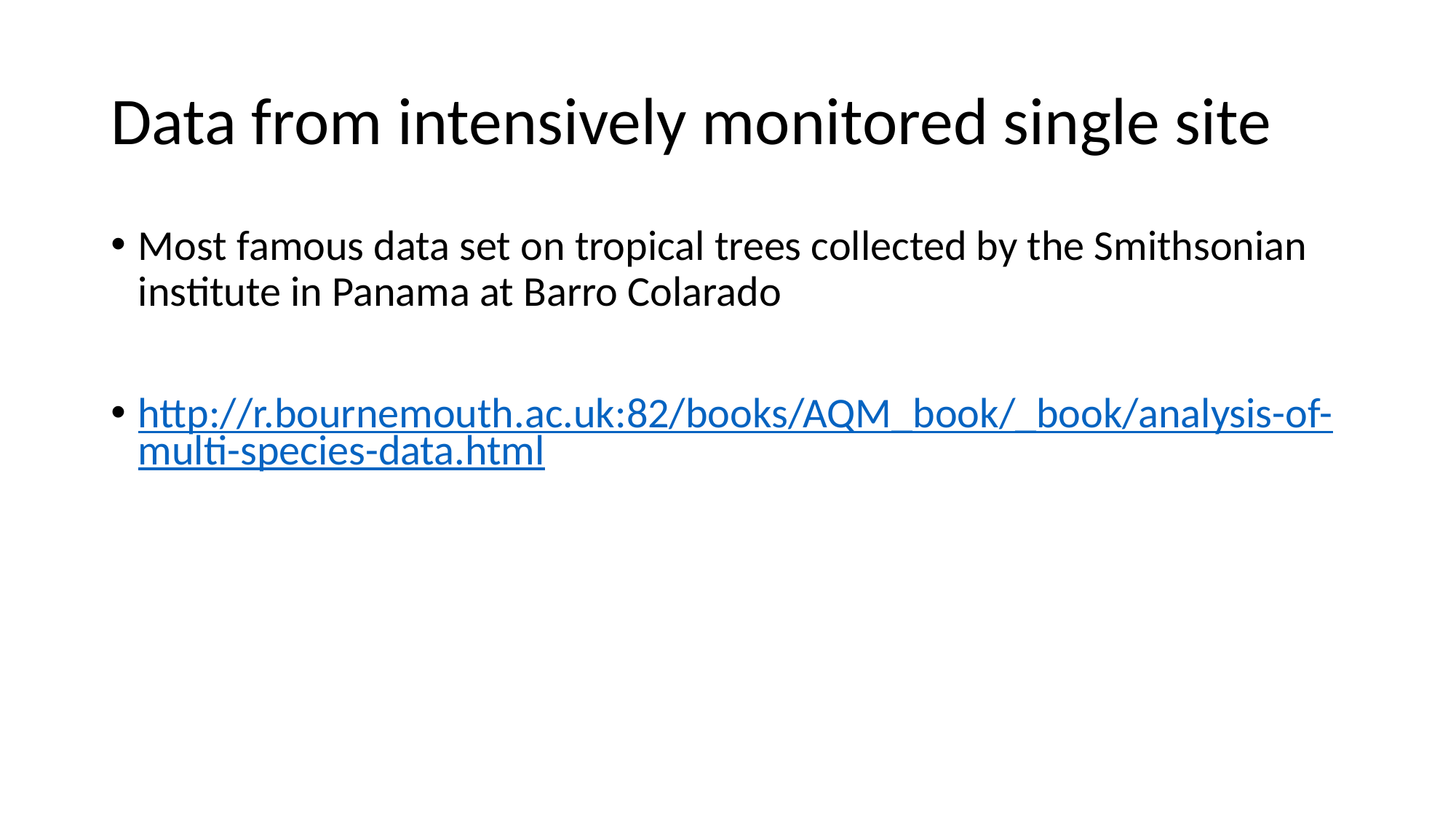

# Data from intensively monitored single site
Most famous data set on tropical trees collected by the Smithsonian institute in Panama at Barro Colarado

http://r.bournemouth.ac.uk:82/books/AQM_book/_book/analysis-of-multi-species-data.html